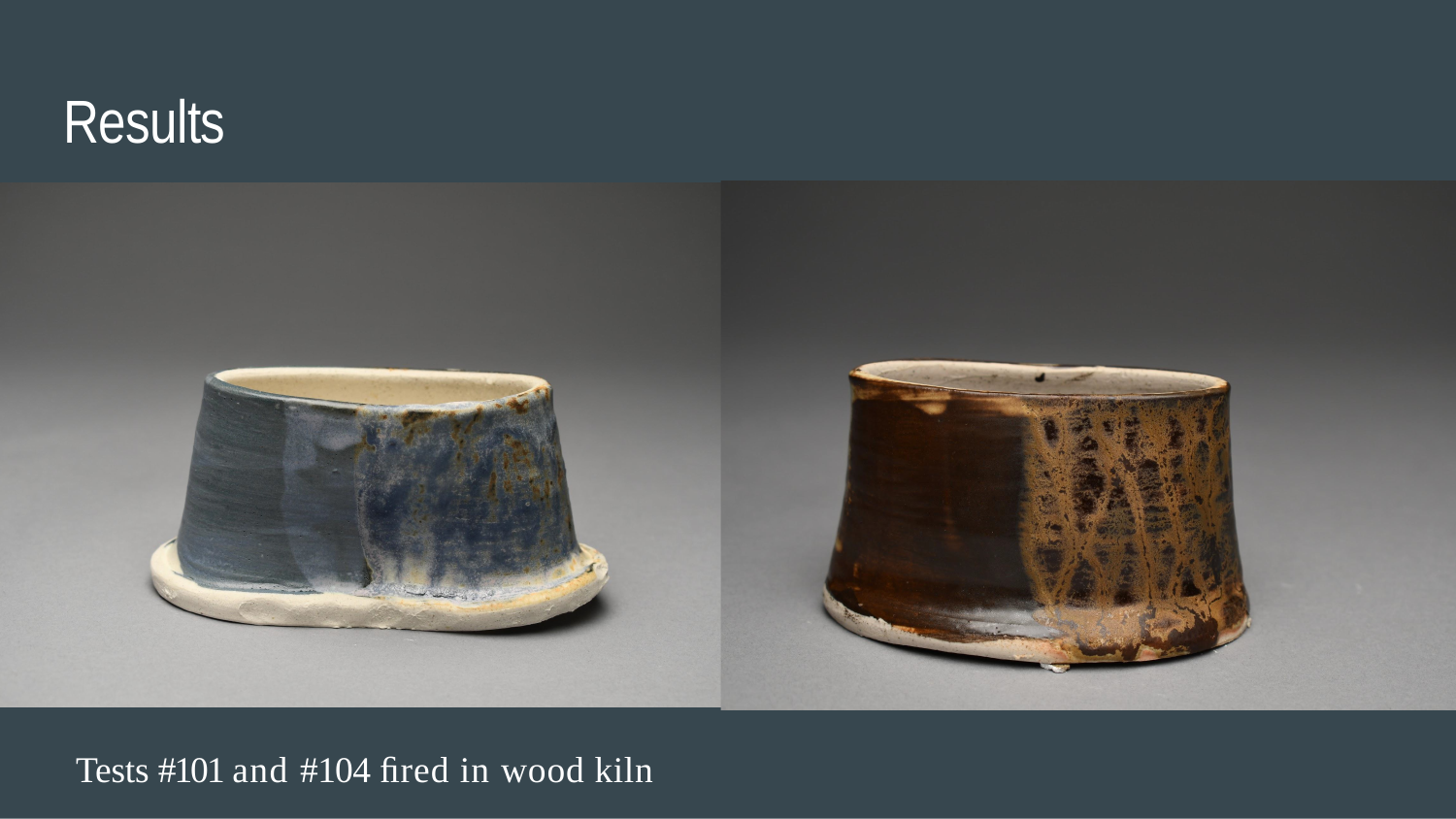

# Results

Tests #101 and #104 ﬁred in wood kiln